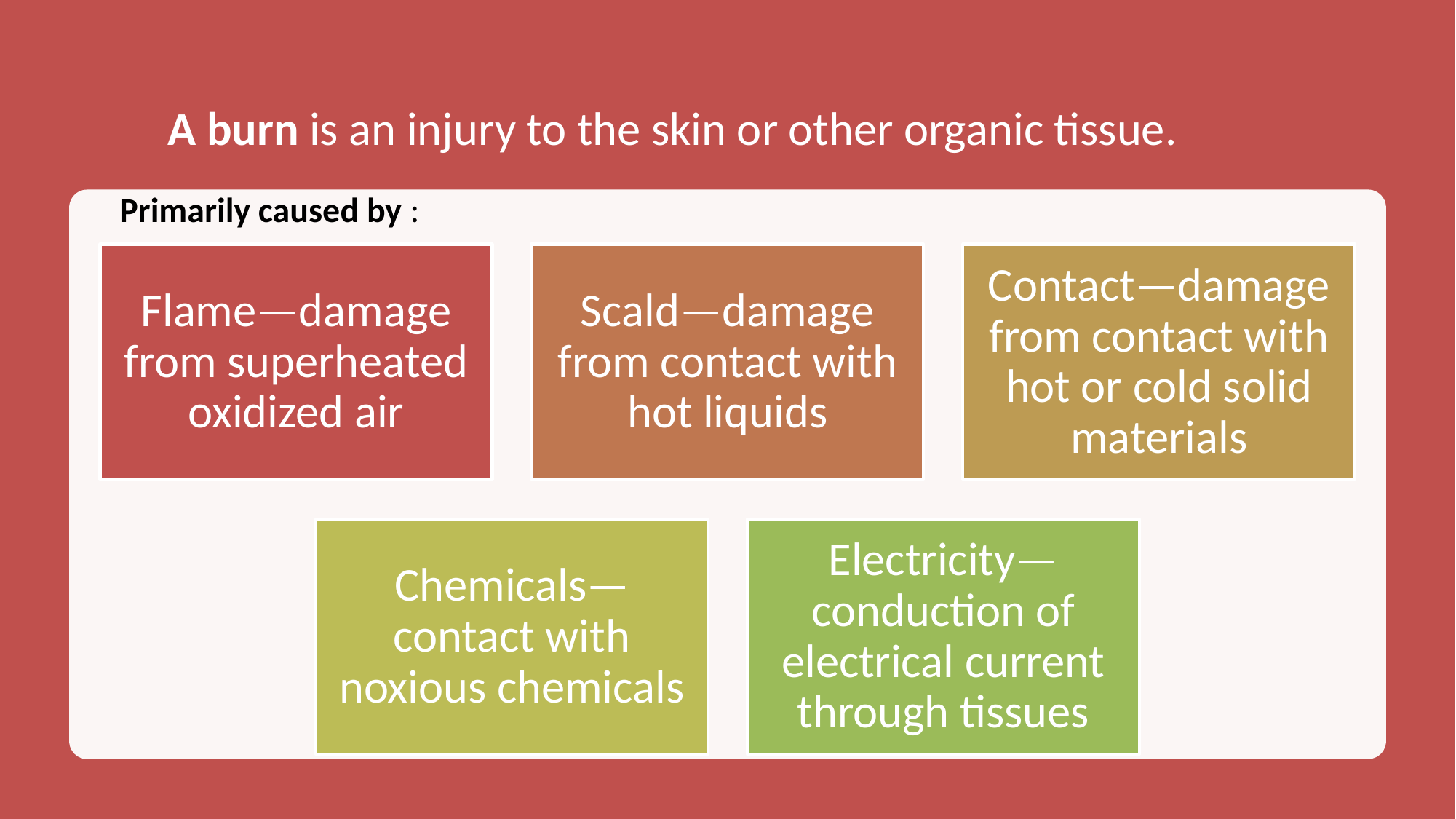

A burn is an injury to the skin or other organic tissue.
Primarily caused by :

Flame—damage from superheated oxidized air
Scald—damage from contact with hot liquids
Contact—damage from contact with hot or cold solid materials
Chemicals—contact with noxious chemicals
Electricity—conduction of electrical current through tissues